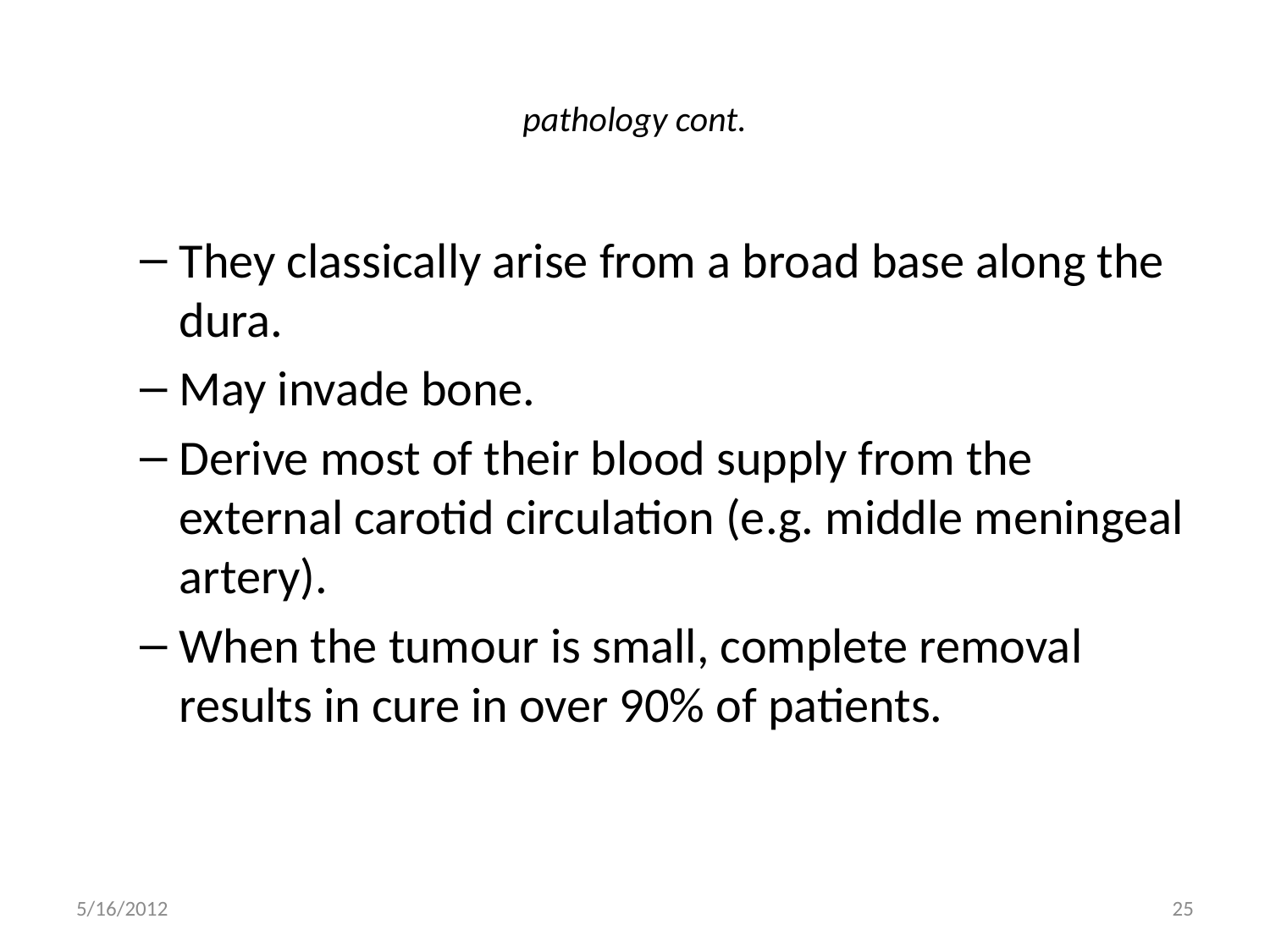

# pathology cont.
They classically arise from a broad base along the dura.
May invade bone.
Derive most of their blood supply from the external carotid circulation (e.g. middle meningeal artery).
When the tumour is small, complete removal results in cure in over 90% of patients.
5/16/2012
25